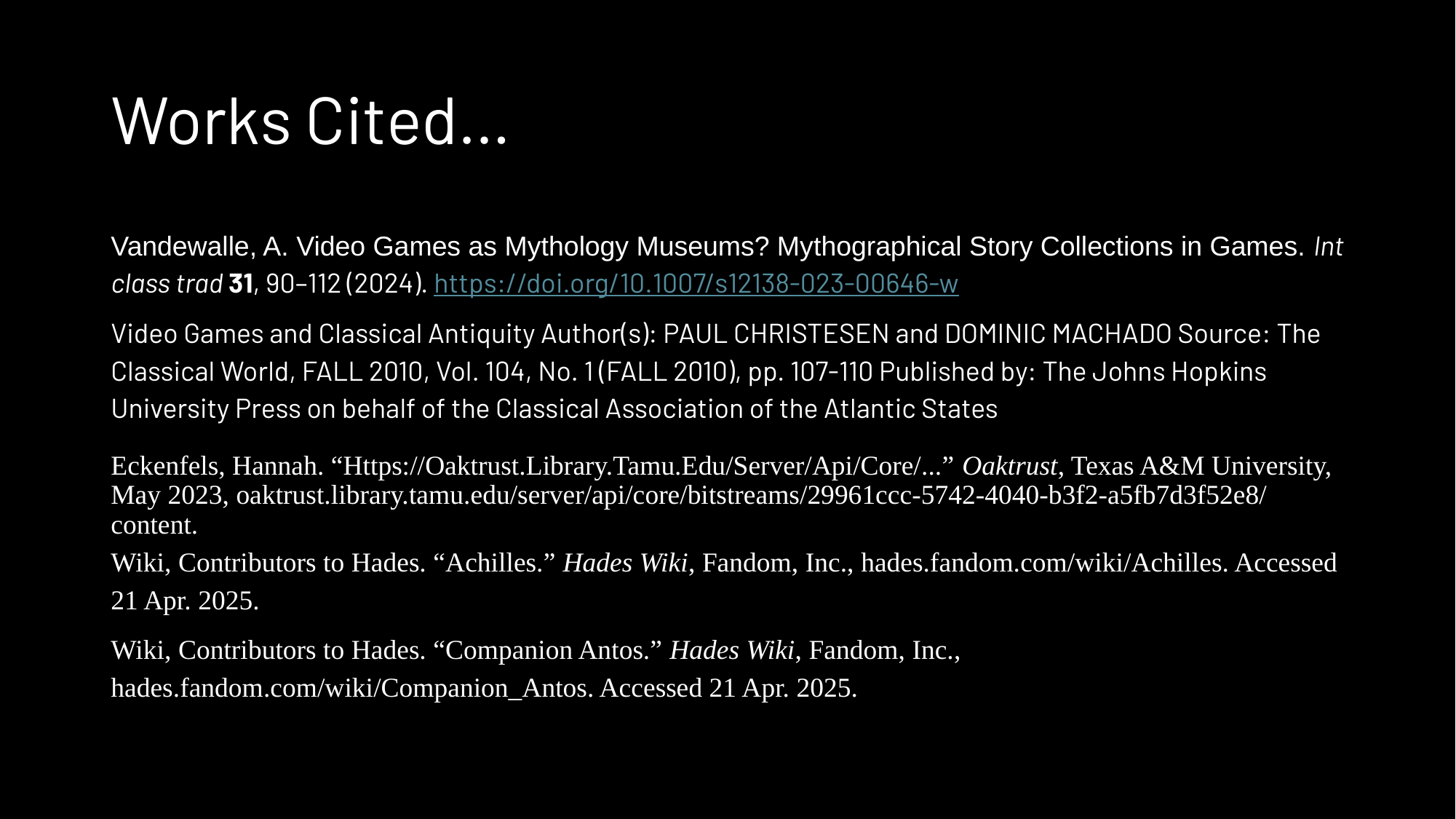

# Works Cited…
Vandewalle, A. Video Games as Mythology Museums? Mythographical Story Collections in Games. Int class trad 31, 90–112 (2024). https://doi.org/10.1007/s12138-023-00646-w
Video Games and Classical Antiquity Author(s): PAUL CHRISTESEN and DOMINIC MACHADO Source: The Classical World, FALL 2010, Vol. 104, No. 1 (FALL 2010), pp. 107-110 Published by: The Johns Hopkins University Press on behalf of the Classical Association of the Atlantic States
Eckenfels, Hannah. “Https://Oaktrust.Library.Tamu.Edu/Server/Api/Core/...” Oaktrust, Texas A&M University, May 2023, oaktrust.library.tamu.edu/server/api/core/bitstreams/29961ccc-5742-4040-b3f2-a5fb7d3f52e8/content.
Wiki, Contributors to Hades. “Achilles.” Hades Wiki, Fandom, Inc., hades.fandom.com/wiki/Achilles. Accessed 21 Apr. 2025.
Wiki, Contributors to Hades. “Companion Antos.” Hades Wiki, Fandom, Inc., hades.fandom.com/wiki/Companion_Antos. Accessed 21 Apr. 2025.